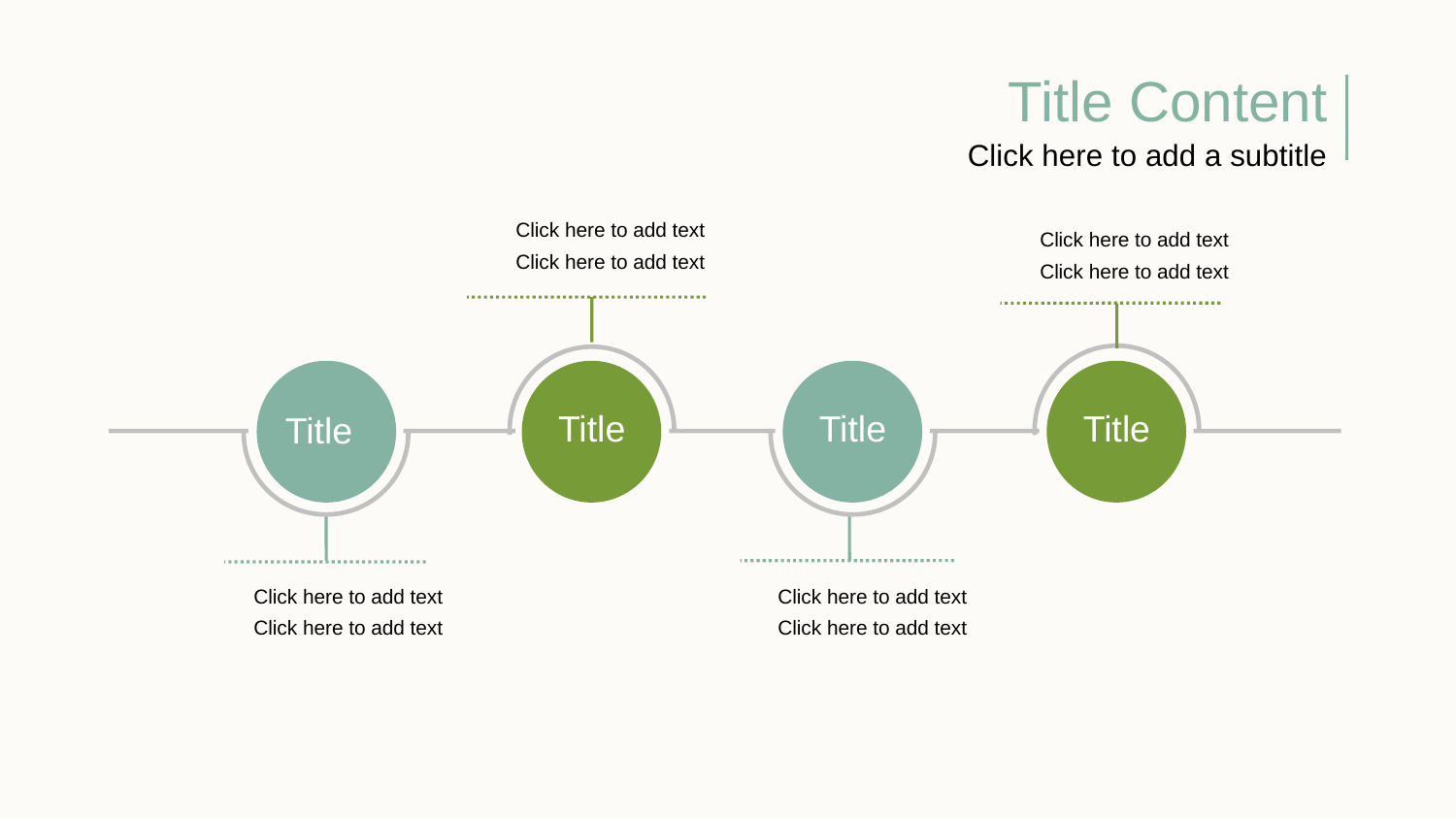

Title Content
Click here to add a subtitle
Click here to add text
Click here to add text
Click here to add text
Click here to add text

Title

Title

Title

Title

Click here to add text
Click here to add text

Click here to add text
Click here to add text